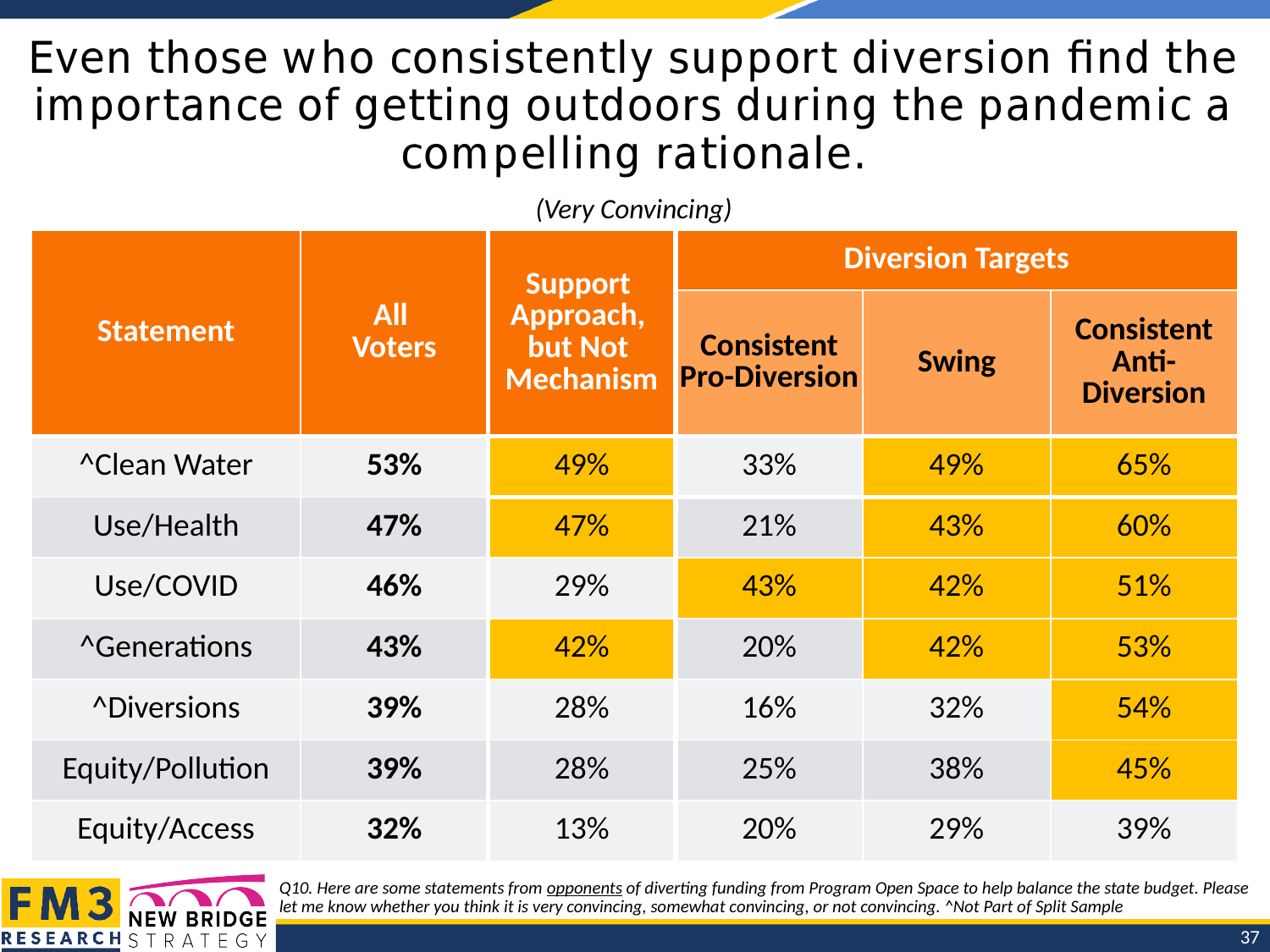

# Even those who consistently support diversion find the importance of getting outdoors during the pandemic a compelling rationale.
(Very Convincing)
| Statement | All Voters | Support Approach, but Not Mechanism | Diversion Targets |  |  |
| --- | --- | --- | --- | --- | --- |
|  |  | Support Approach, but Not Mechanism | Consistent Pro-Diversion | Swing | Consistent Anti-Diversion |
| ^Clean Water | 53% | 49% | 33% | 49% | 65% |
| Use/Health | 47% | 47% | 21% | 43% | 60% |
| Use/COVID | 46% | 29% | 43% | 42% | 51% |
| ^Generations | 43% | 42% | 20% | 42% | 53% |
| ^Diversions | 39% | 28% | 16% | 32% | 54% |
| Equity/Pollution | 39% | 28% | 25% | 38% | 45% |
| Equity/Access | 32% | 13% | 20% | 29% | 39% |
Q10. Here are some statements from opponents of diverting funding from Program Open Space to help balance the state budget. Please let me know whether you think it is very convincing, somewhat convincing, or not convincing. ^Not Part of Split Sample